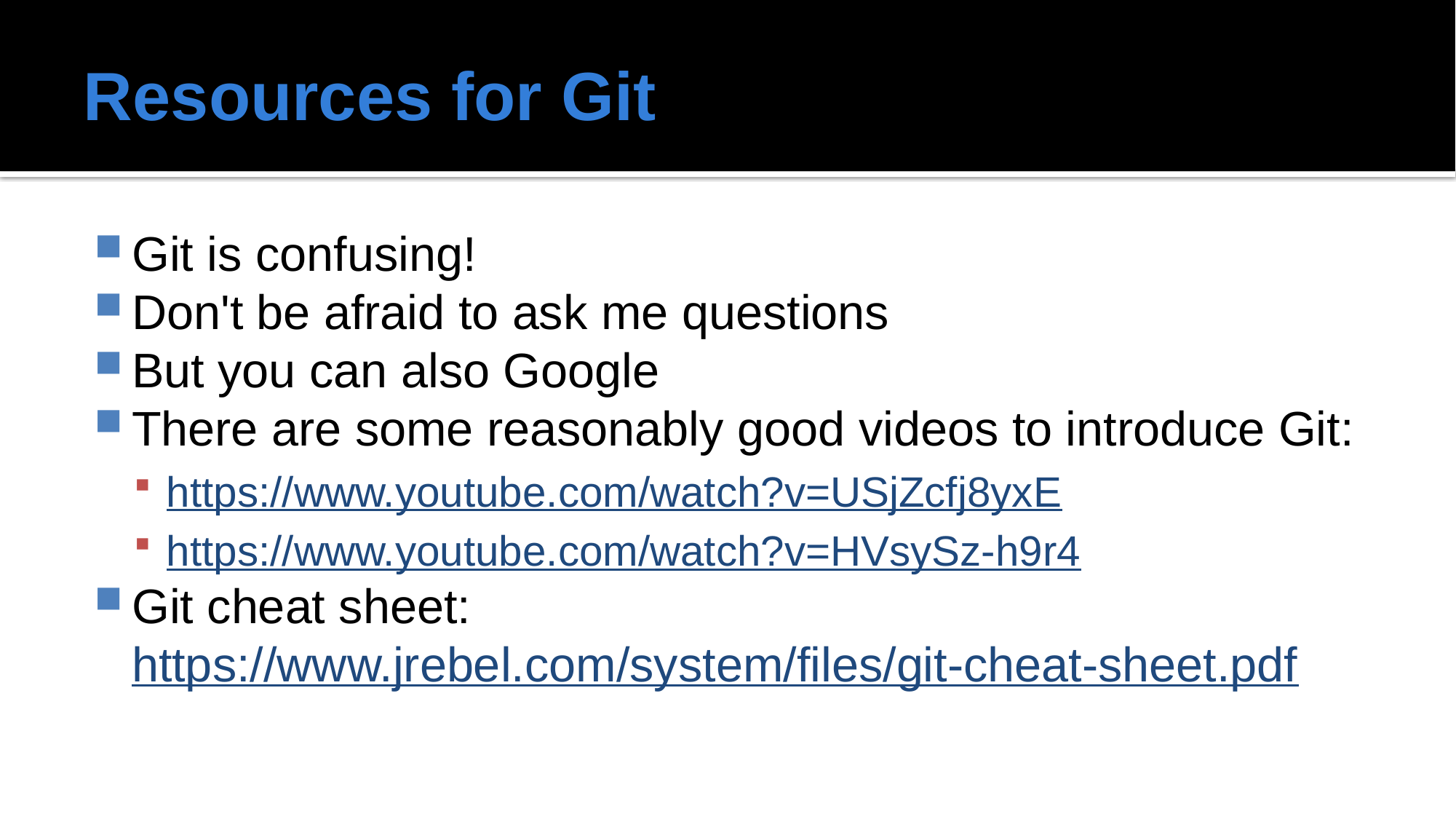

# Resources for Git
Git is confusing!
Don't be afraid to ask me questions
But you can also Google
There are some reasonably good videos to introduce Git:
https://www.youtube.com/watch?v=USjZcfj8yxE
https://www.youtube.com/watch?v=HVsySz-h9r4
Git cheat sheet: https://www.jrebel.com/system/files/git-cheat-sheet.pdf